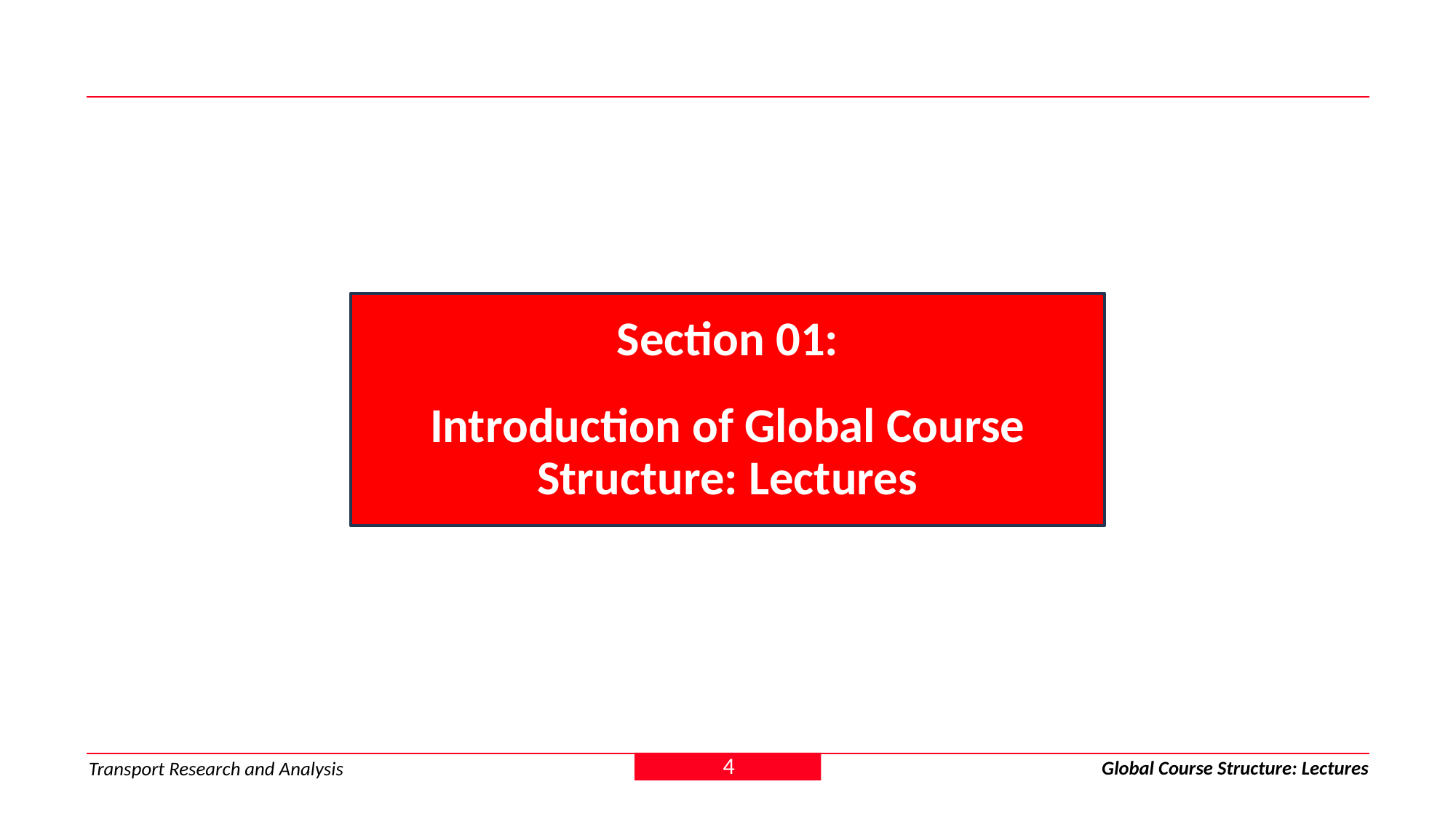

Section 01:
Introduction of Global Course Structure: Lectures